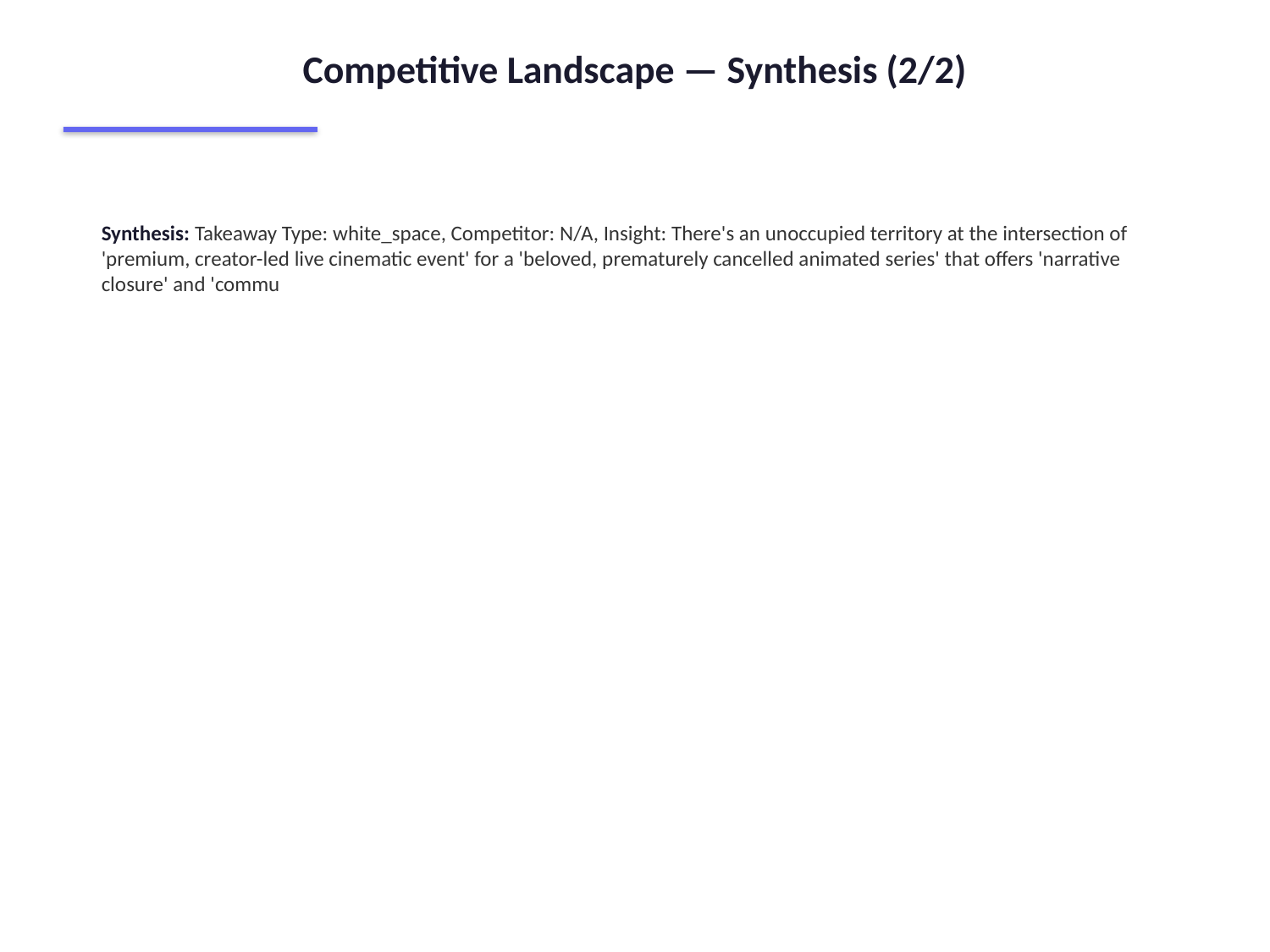

Competitive Landscape — Synthesis (2/2)

Synthesis: Takeaway Type: white_space, Competitor: N/A, Insight: There's an unoccupied territory at the intersection of 'premium, creator-led live cinematic event' for a 'beloved, prematurely cancelled animated series' that offers 'narrative closure' and 'commu